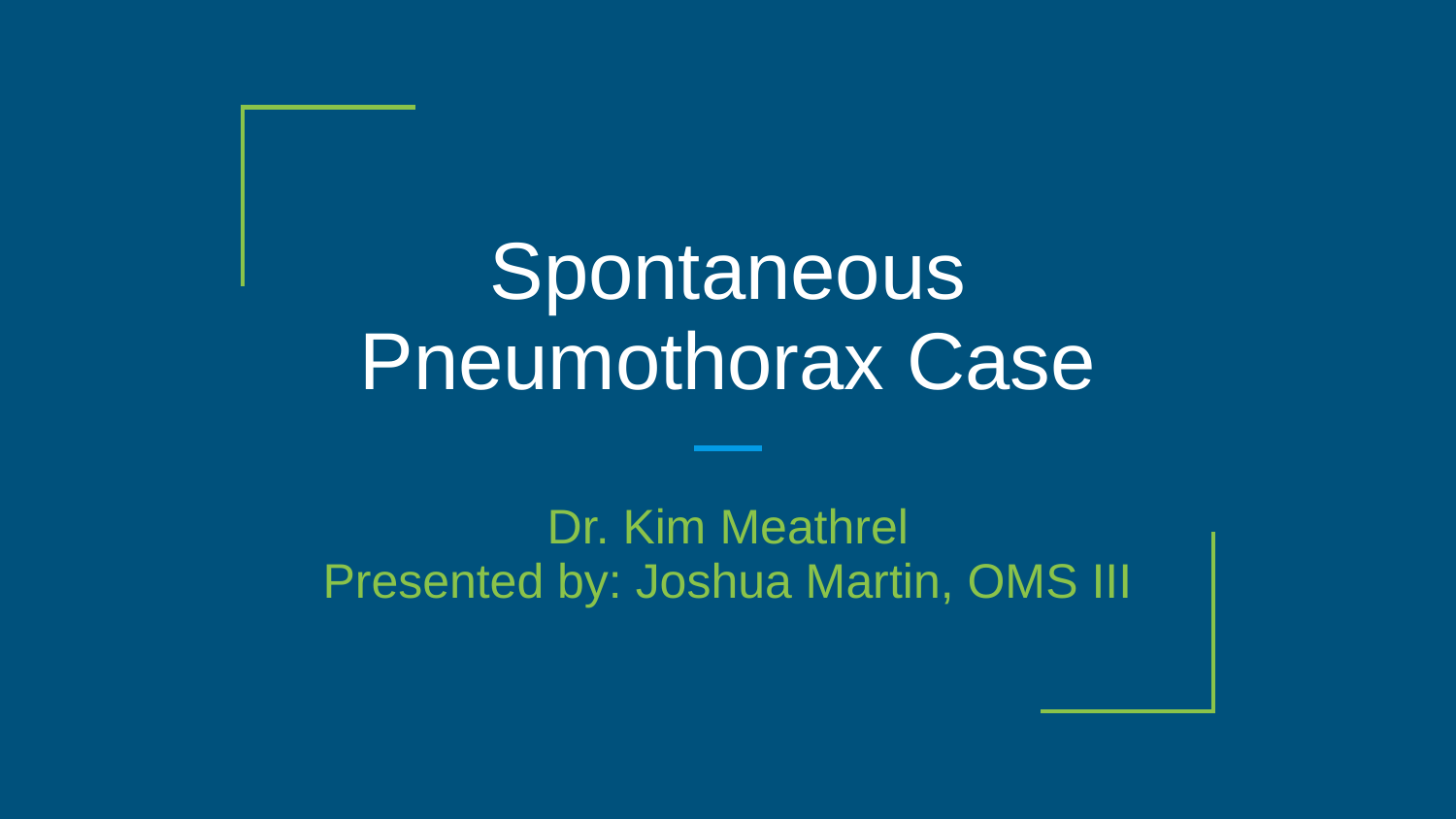

# Spontaneous Pneumothorax Case
Dr. Kim Meathrel
Presented by: Joshua Martin, OMS III